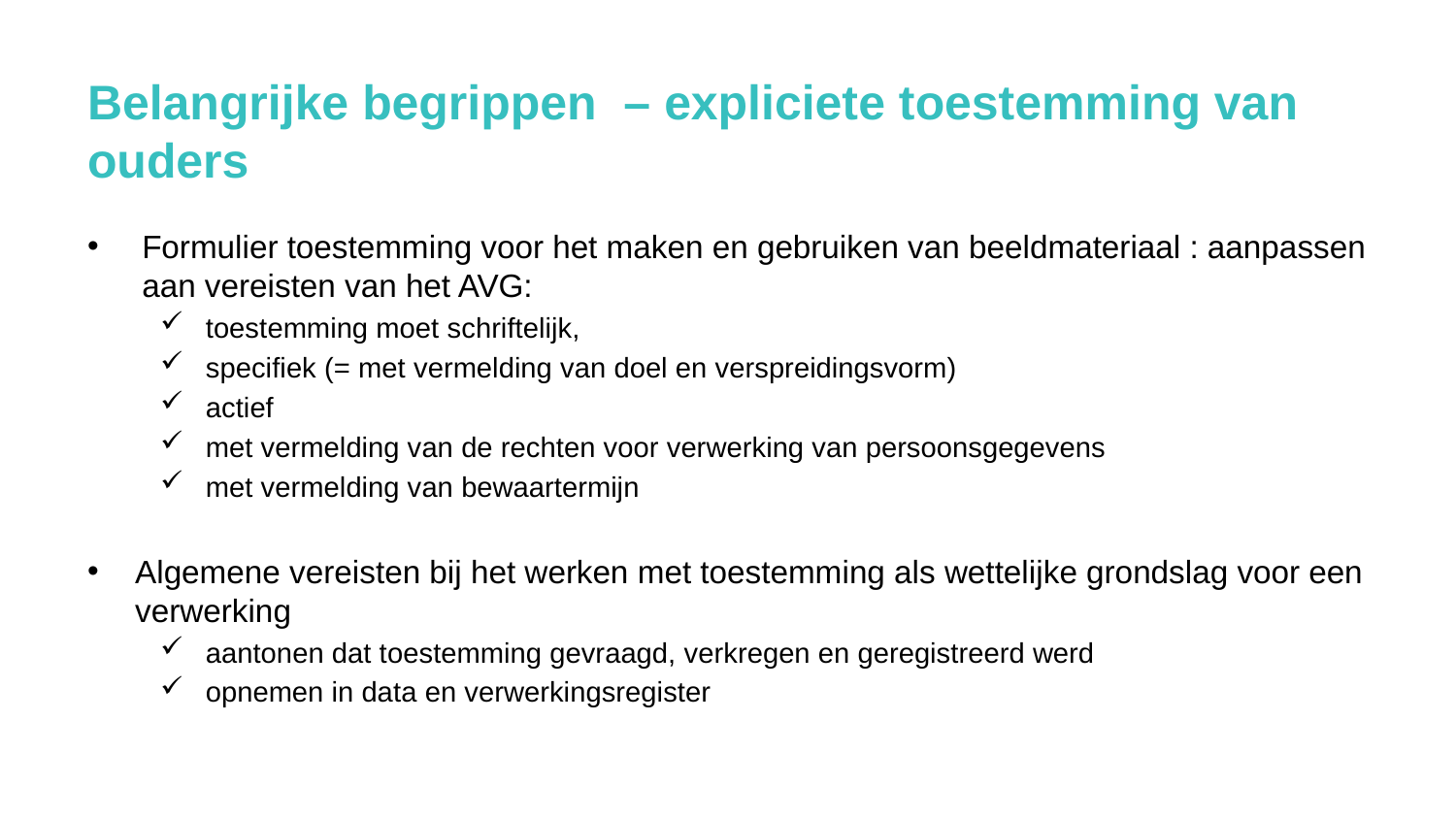

# Belangrijke begrippen  – expliciete toestemming van ouders
Formulier toestemming voor het maken en gebruiken van beeldmateriaal : aanpassen aan vereisten van het AVG:
toestemming moet schriftelijk,
specifiek (= met vermelding van doel en verspreidingsvorm)
actief
met vermelding van de rechten voor verwerking van persoonsgegevens
met vermelding van bewaartermijn

Algemene vereisten bij het werken met toestemming als wettelijke grondslag voor een verwerking
aantonen dat toestemming gevraagd, verkregen en geregistreerd werd
opnemen in data en verwerkingsregister